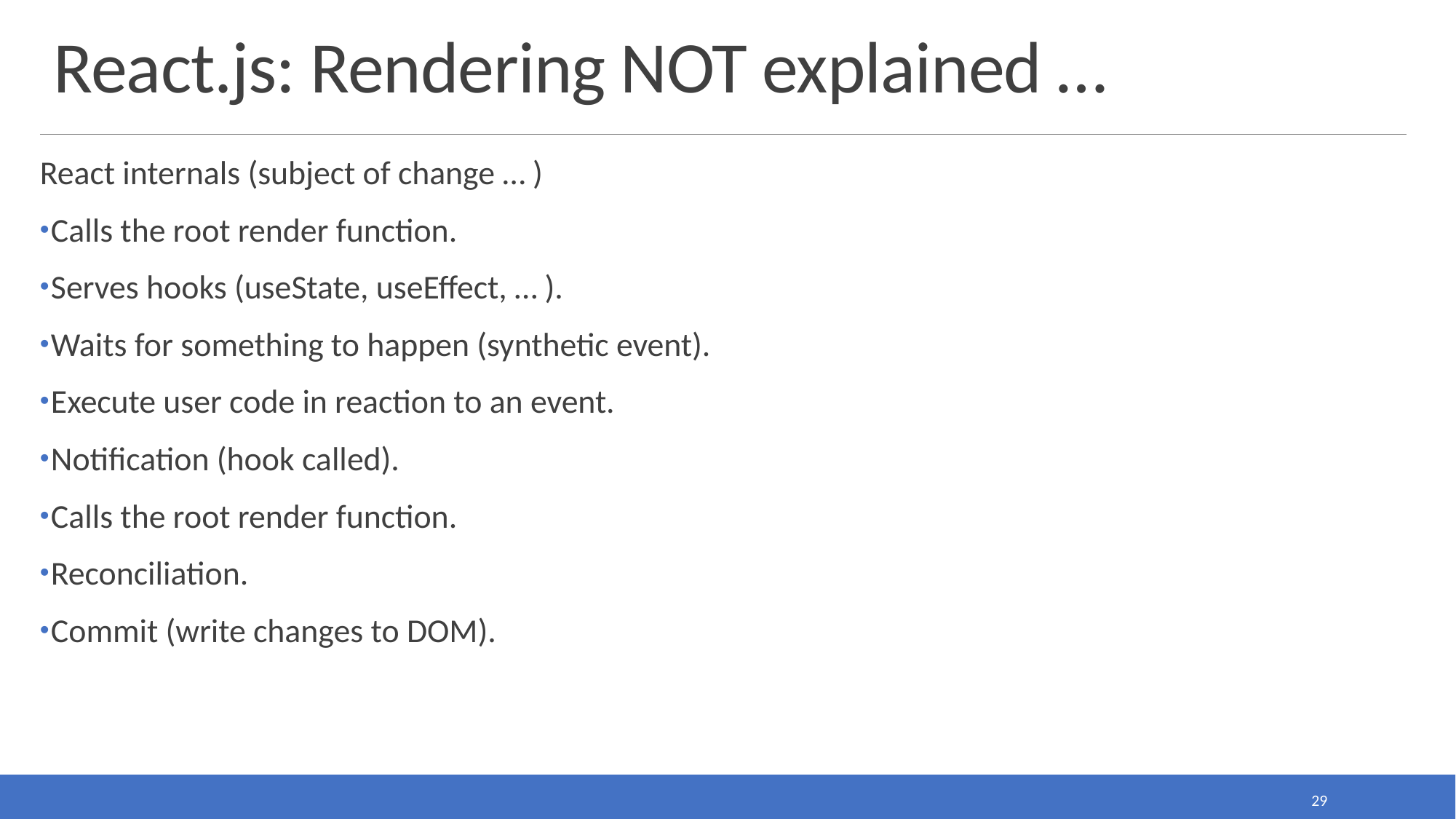

# React.js: Rendering NOT explained …
React internals (subject of change … )
Calls the root render function.
Serves hooks (useState, useEffect, … ).
Waits for something to happen (synthetic event).
Execute user code in reaction to an event.
Notification (hook called).
Calls the root render function.
Reconciliation.
Commit (write changes to DOM).

29